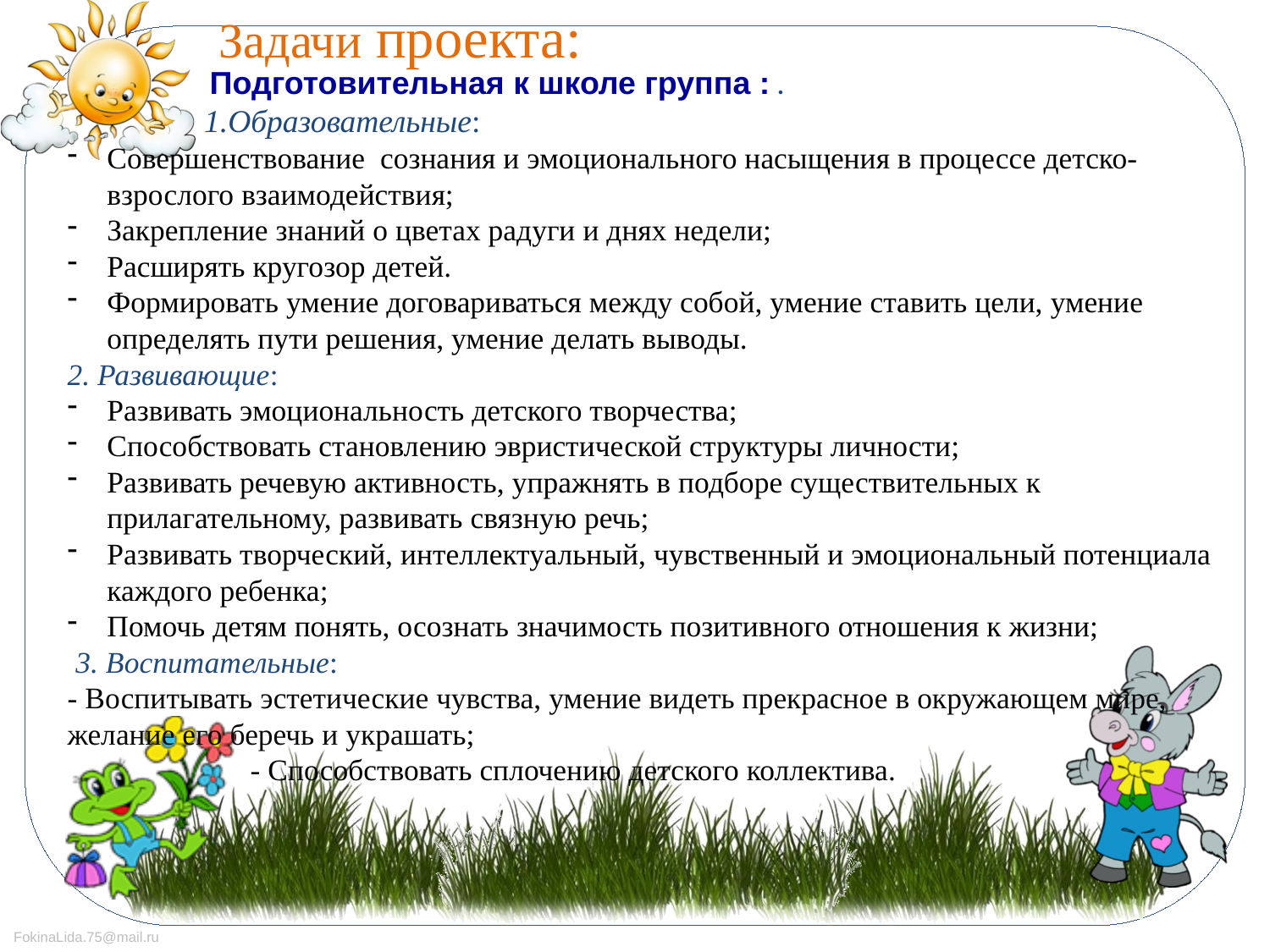

Задачи проекта:
                Подготовительная к школе группа : .
                 1.Образовательные:
Совершенствование  сознания и эмоционального насыщения в процессе детско-взрослого взаимодействия;
Закрепление знаний о цветах радуги и днях недели;
Расширять кругозор детей.
Формировать умение договариваться между собой, умение ставить цели, умение определять пути решения, умение делать выводы.
2. Развивающие:
Развивать эмоциональность детского творчества;
Способствовать становлению эвристической структуры личности;
Развивать речевую активность, упражнять в подборе существительных к прилагательному, развивать связную речь;
Развивать творческий, интеллектуальный, чувственный и эмоциональный потенциала каждого ребенка;
Помочь детям понять, осознать значимость позитивного отношения к жизни;
 3. Воспитательные:
- Воспитывать эстетические чувства, умение видеть прекрасное в окружающем мире, желание его беречь и украшать;
                        - Способствовать сплочению детского коллектива.